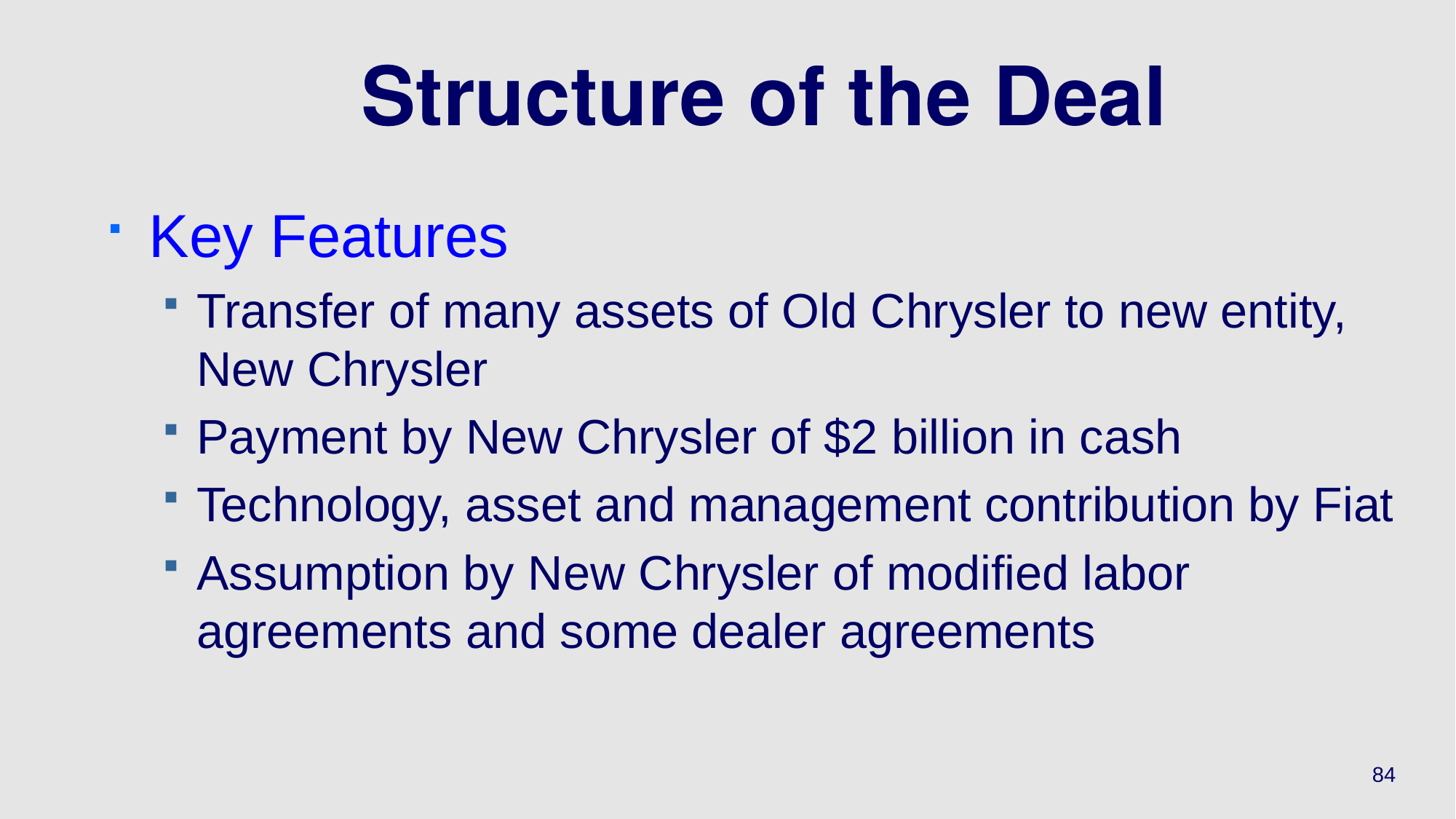

# Structure of the Deal
Key Features
Transfer of many assets of Old Chrysler to new entity, New Chrysler
Payment by New Chrysler of $2 billion in cash
Technology, asset and management contribution by Fiat
Assumption by New Chrysler of modified labor agreements and some dealer agreements
84